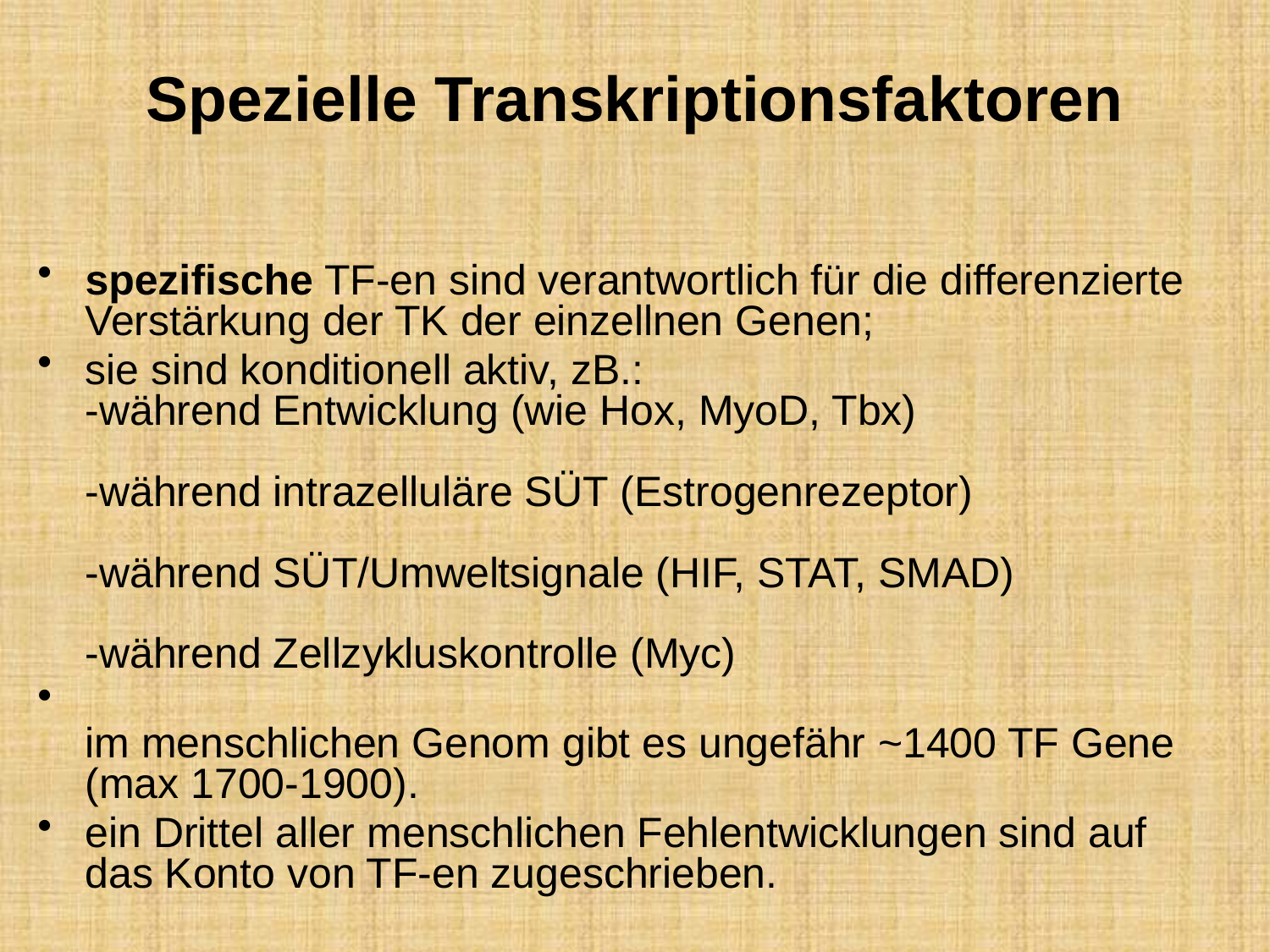

# Spezielle Transkriptionsfaktoren
spezifische TF-en sind verantwortlich für die differenzierte Verstärkung der TK der einzellnen Genen;
sie sind konditionell aktiv, zB.:
-während Entwicklung (wie Hox, MyoD, Tbx)
-während intrazelluläre SÜT (Estrogenrezeptor)
-während SÜT/Umweltsignale (HIF, STAT, SMAD)
-während Zellzykluskontrolle (Myc)
im menschlichen Genom gibt es ungefähr ~1400 TF Gene (max 1700-1900).
ein Drittel aller menschlichen Fehlentwicklungen sind auf das Konto von TF-en zugeschrieben.